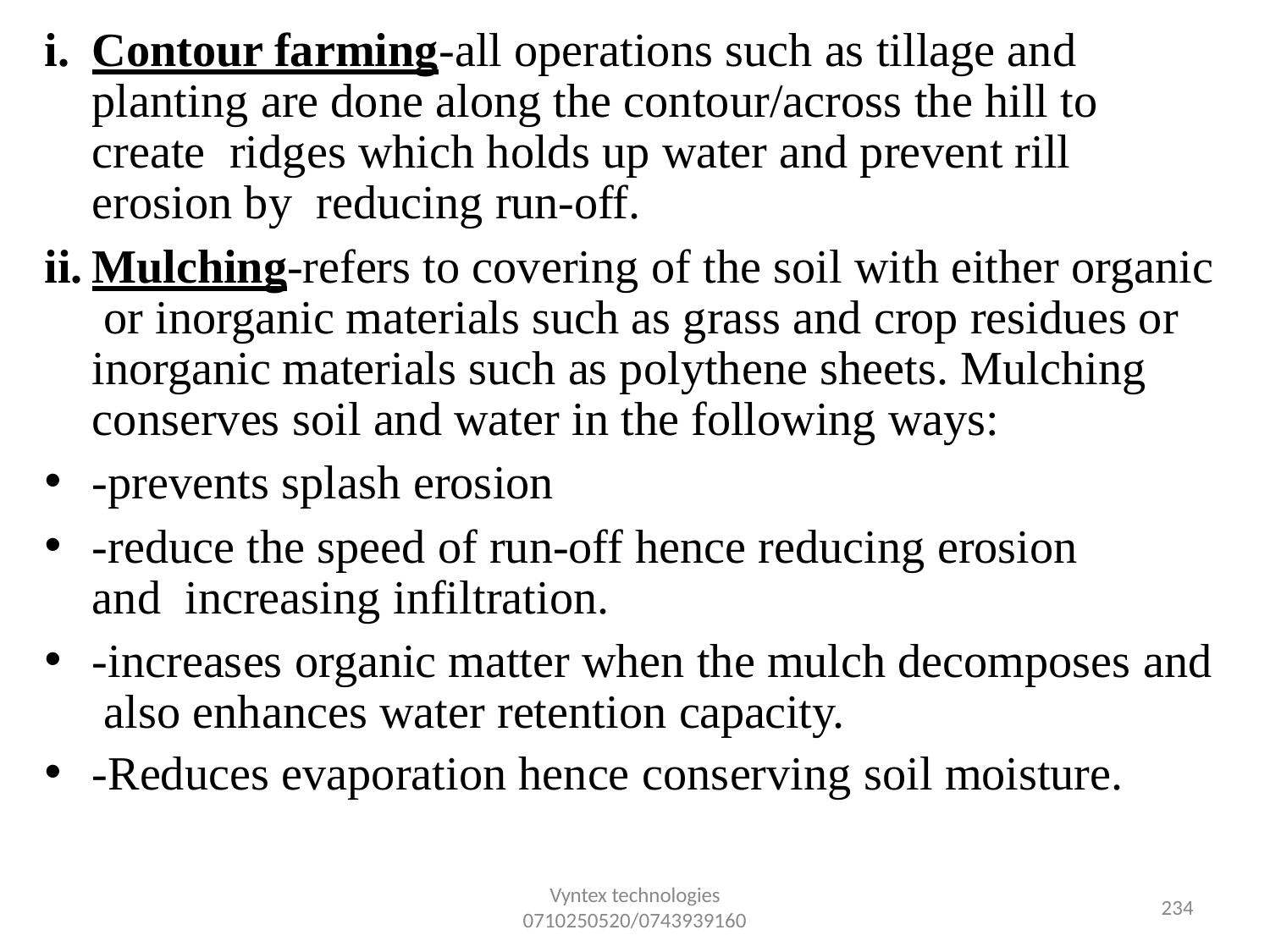

Contour farming-all operations such as tillage and  planting are done along the contour/across the hill to create  ridges which holds up water and prevent rill erosion by  reducing run-off.
Mulching-refers to covering of the soil with either organic  or inorganic materials such as grass and crop residues or  inorganic materials such as polythene sheets. Mulching  conserves soil and water in the following ways:
-prevents splash erosion
-reduce the speed of run-off hence reducing erosion and  increasing infiltration.
-increases organic matter when the mulch decomposes and  also enhances water retention capacity.
-Reduces evaporation hence conserving soil moisture.
Vyntex technologies
0710250520/0743939160
234